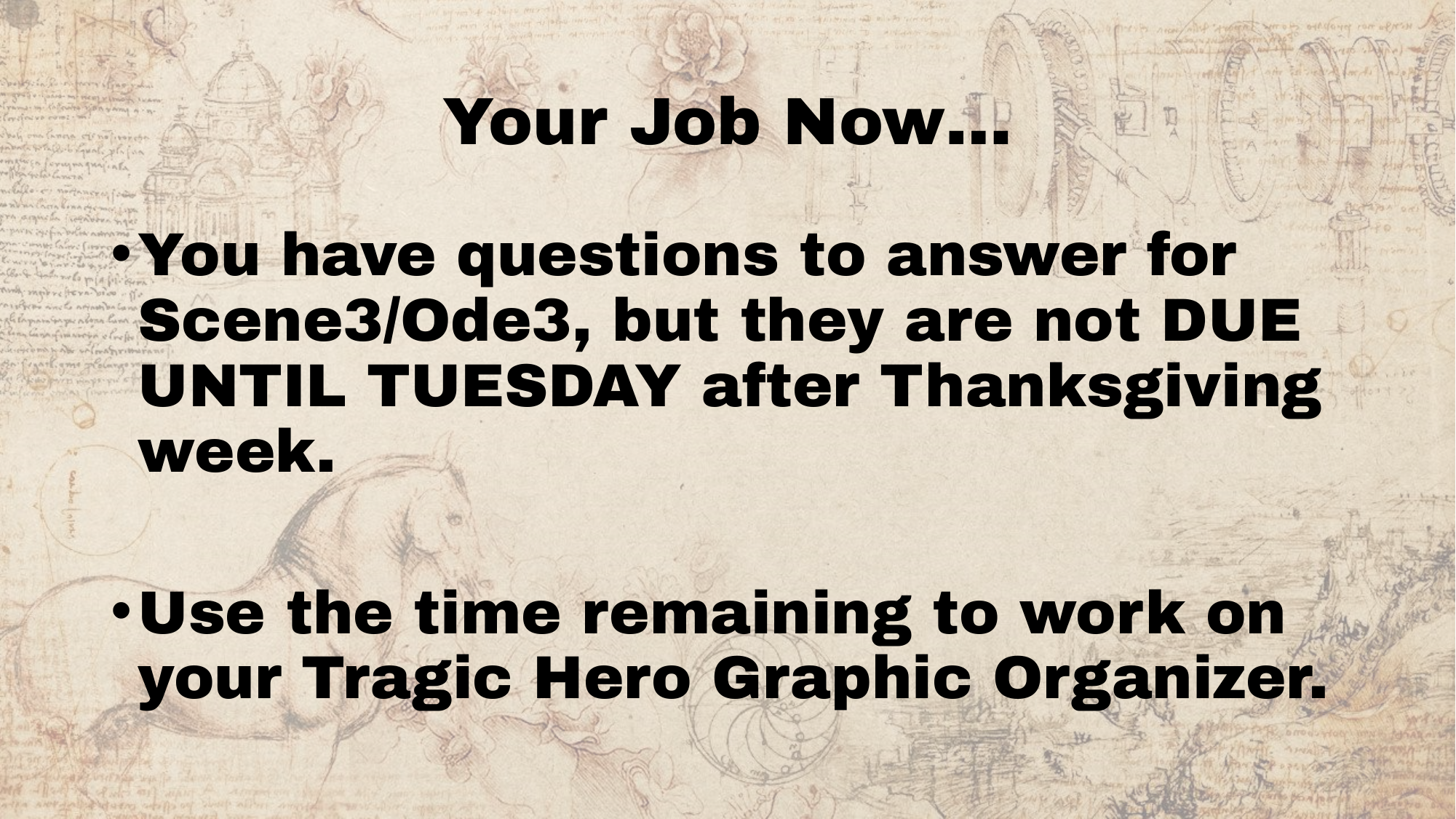

# Your Job Now…
You have questions to answer for Scene3/Ode3, but they are not DUE UNTIL TUESDAY after Thanksgiving week.

Use the time remaining to work on your Tragic Hero Graphic Organizer.